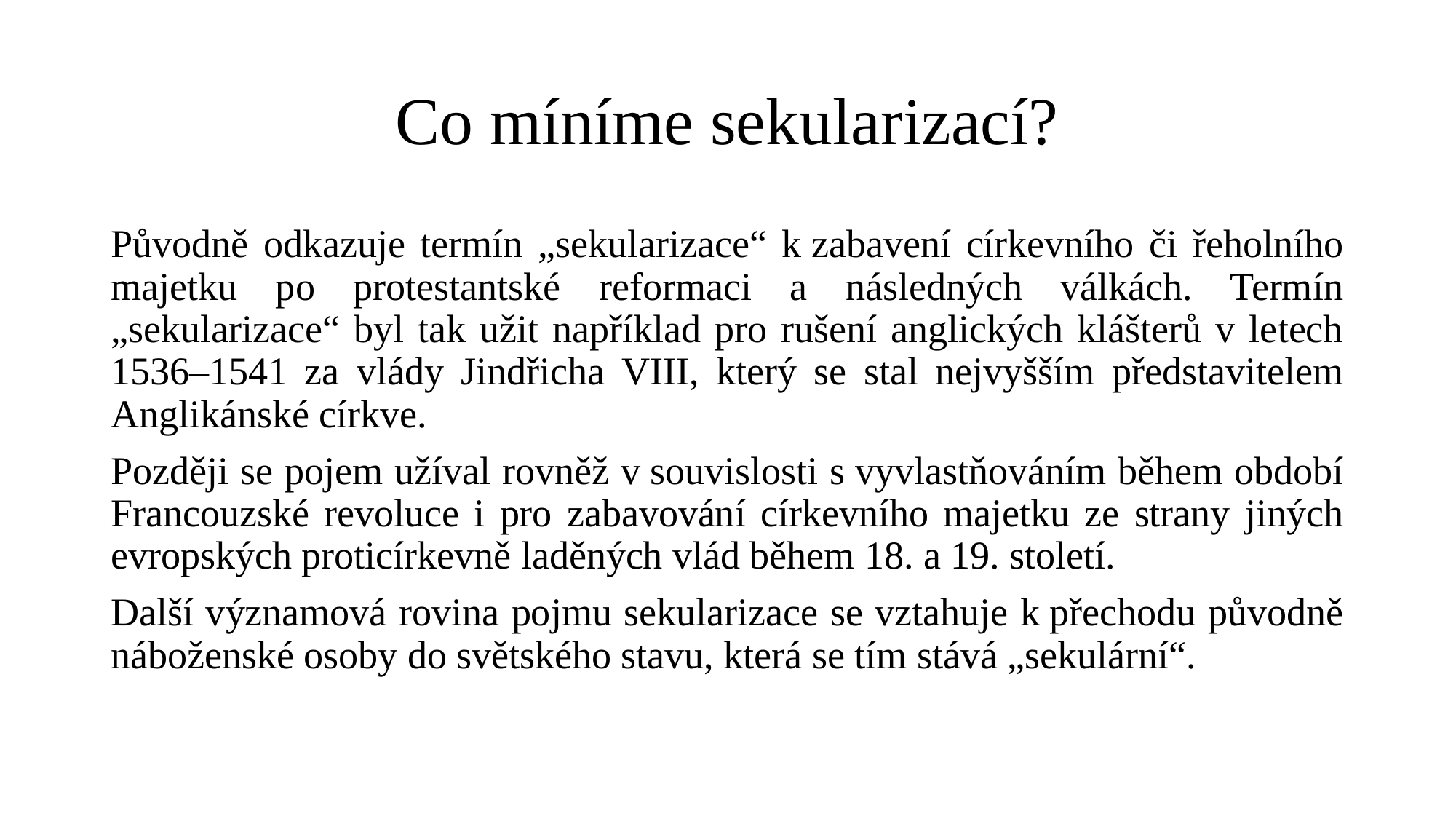

# Co míníme sekularizací?
Původně odkazuje termín „sekularizace“ k zabavení církevního či řeholního majetku po protestantské reformaci a následných válkách. Termín „sekularizace“ byl tak užit například pro rušení anglických klášterů v letech 1536–1541 za vlády Jindřicha VIII, který se stal nejvyšším představitelem Anglikánské církve.
Později se pojem užíval rovněž v souvislosti s vyvlastňováním během období Francouzské revoluce i pro zabavování církevního majetku ze strany jiných evropských proticírkevně laděných vlád během 18. a 19. století.
Další významová rovina pojmu sekularizace se vztahuje k přechodu původně náboženské osoby do světského stavu, která se tím stává „sekulární“.